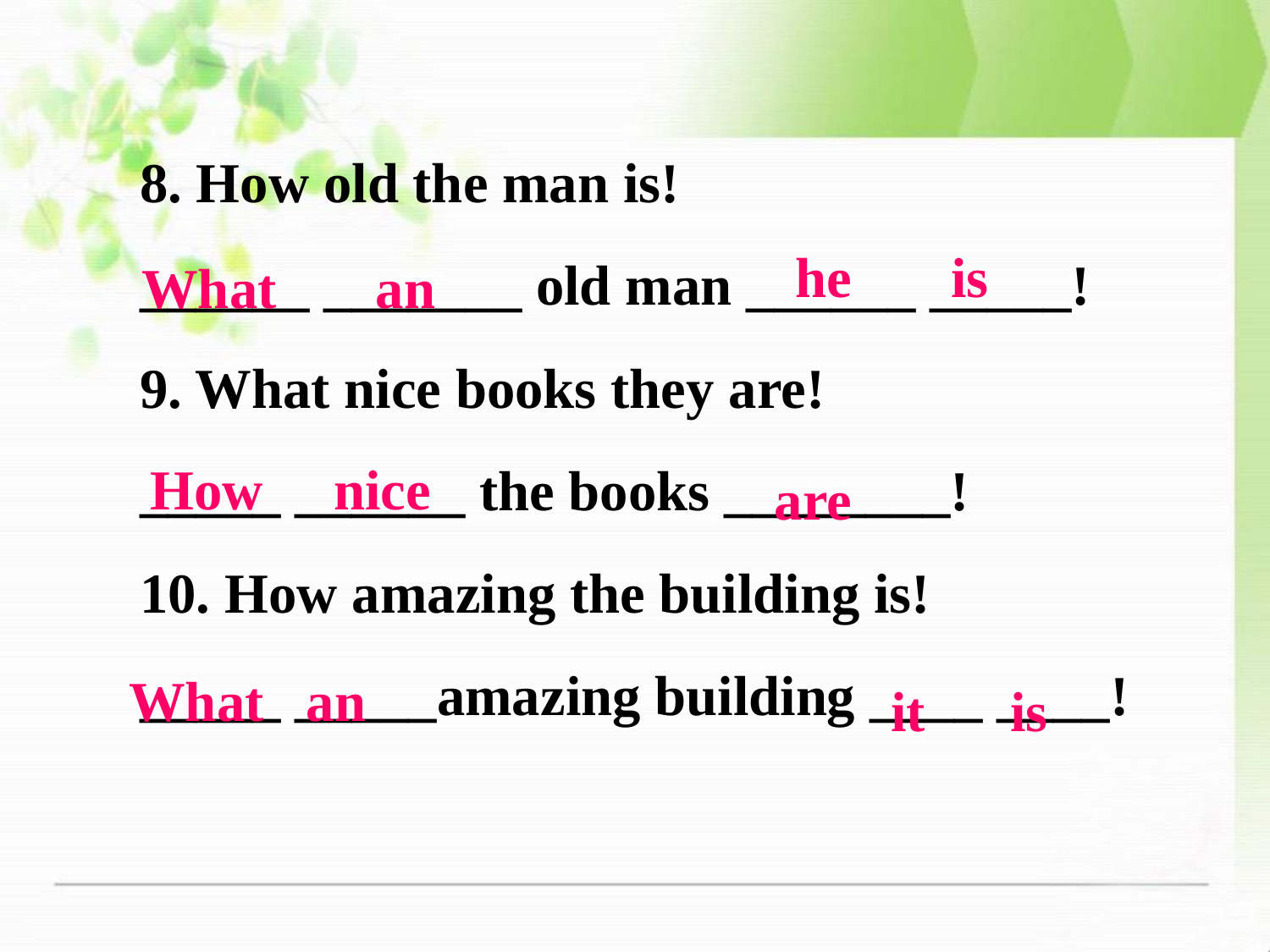

8. How old the man is!
______ _______ old man ______ _____!
9. What nice books they are!
_____ ______ the books ________!
10. How amazing the building is!
_____ _____amazing building ____ ____!
he       is
What       an
How     nice
are
What   an
it      is